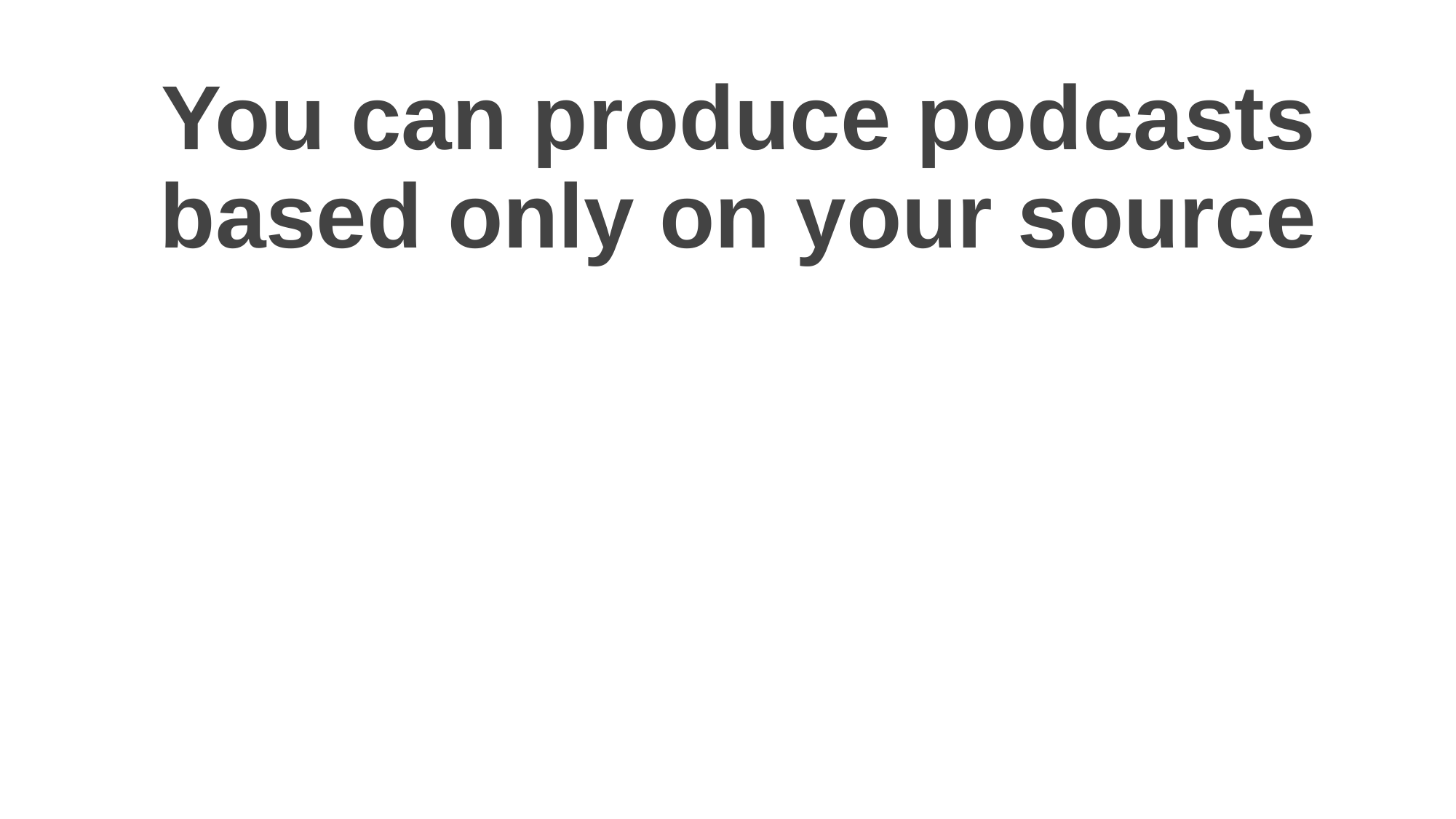

# You can produce podcasts based only on your source